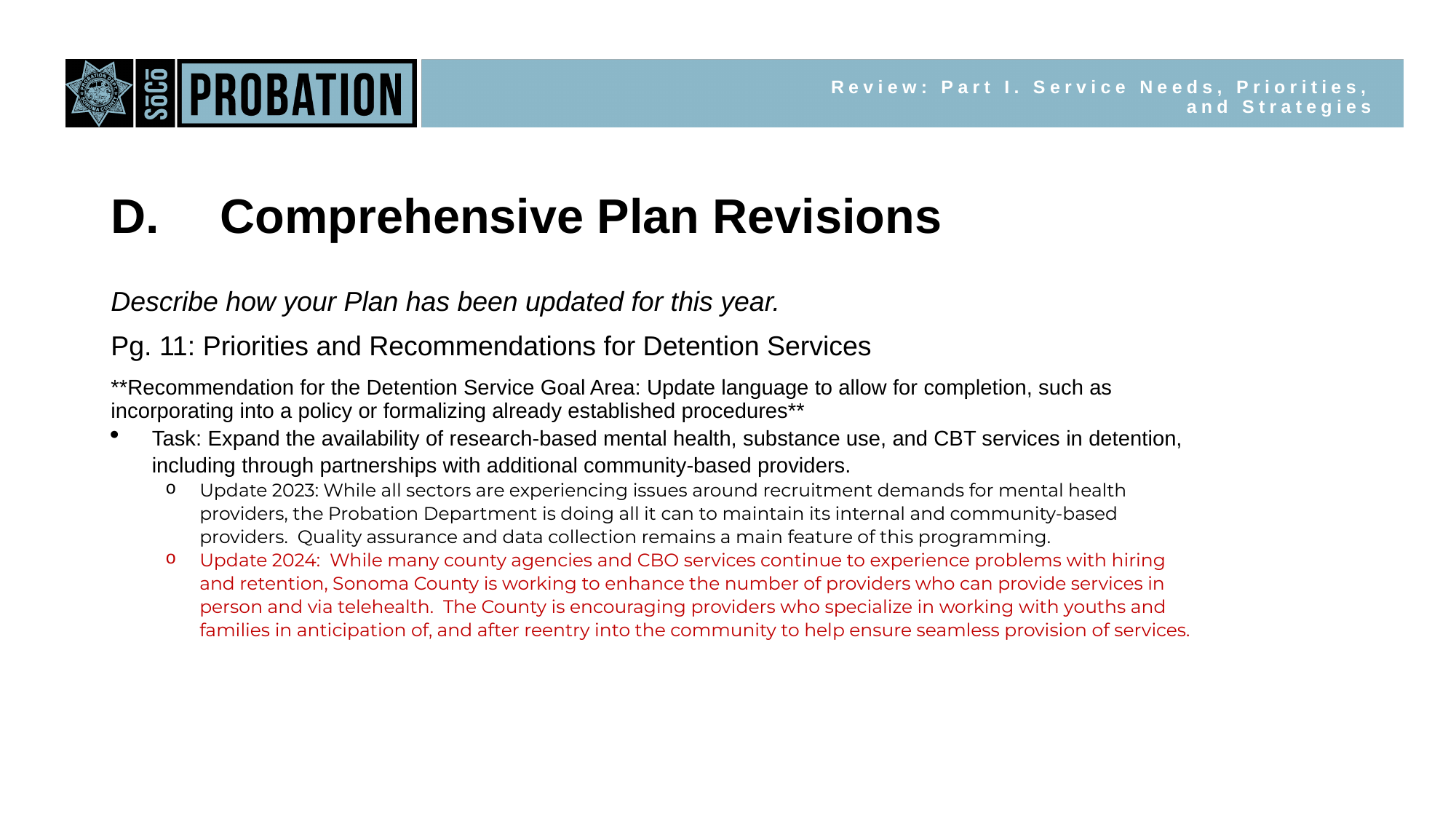

Review: Part I. Service Needs, Priorities, and Strategies
D.	Comprehensive Plan Revisions
Describe how your Plan has been updated for this year.
Pg. 11: Priorities and Recommendations for Detention Services
**Recommendation for the Detention Service Goal Area: Update language to allow for completion, such as incorporating into a policy or formalizing already established procedures**
Task: Expand the availability of research-based mental health, substance use, and CBT services in detention, including through partnerships with additional community-based providers.
Update 2023: While all sectors are experiencing issues around recruitment demands for mental health providers, the Probation Department is doing all it can to maintain its internal and community-based providers.  Quality assurance and data collection remains a main feature of this programming.
Update 2024:  While many county agencies and CBO services continue to experience problems with hiring and retention, Sonoma County is working to enhance the number of providers who can provide services in person and via telehealth.  The County is encouraging providers who specialize in working with youths and families in anticipation of, and after reentry into the community to help ensure seamless provision of services.